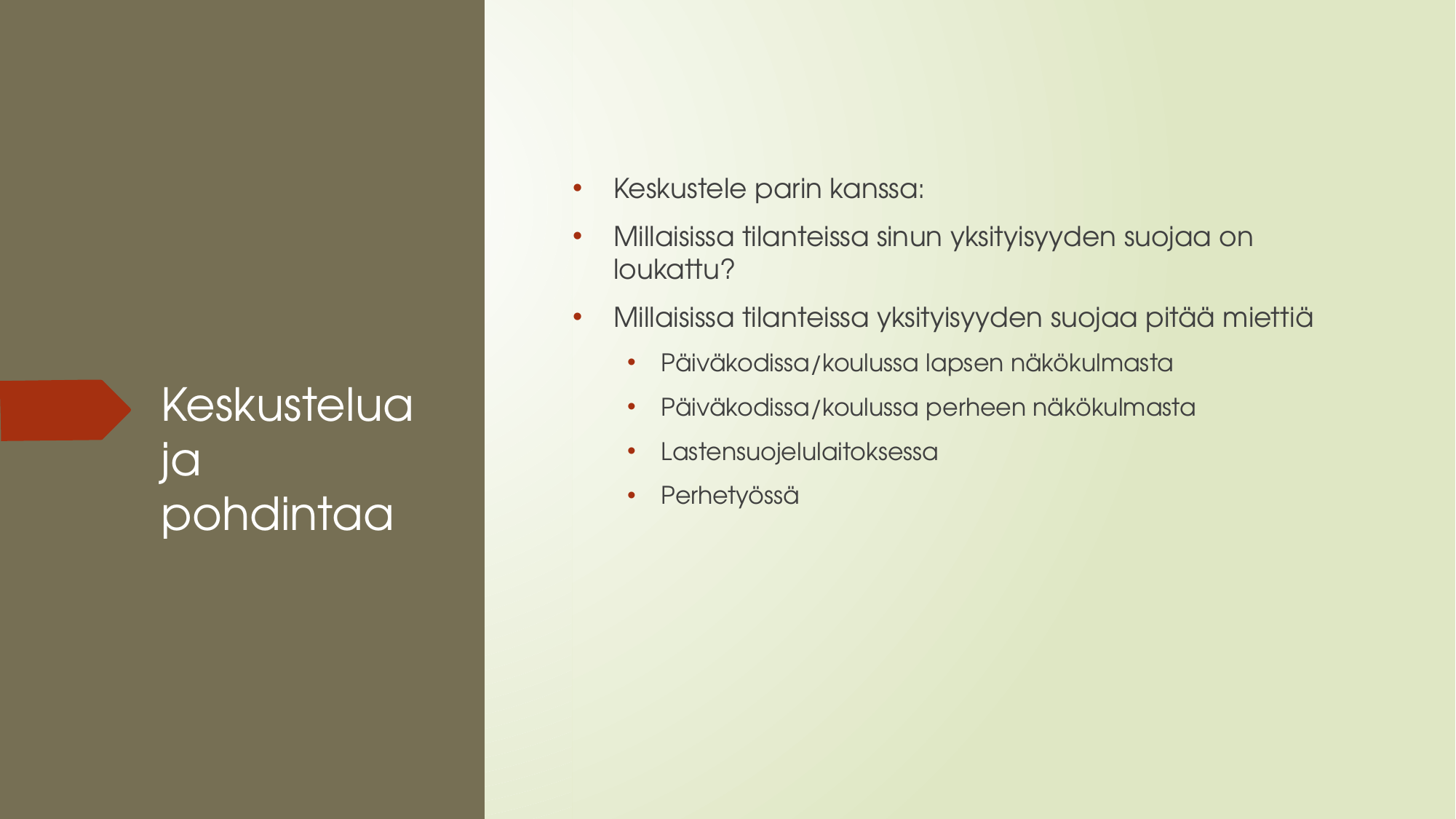

Keskustele parin kanssa:​
Millaisissa tilanteissa sinun yksityisyyden suojaa on loukattu?​
Millaisissa tilanteissa yksityisyyden suojaa pitää miettiä ​
Päiväkodissa/koulussa lapsen näkökulmasta​
Päiväkodissa/koulussa perheen näkökulmasta​
Lastensuojelulaitoksessa​
Perhetyössä​

# Keskustelua ja pohdintaa